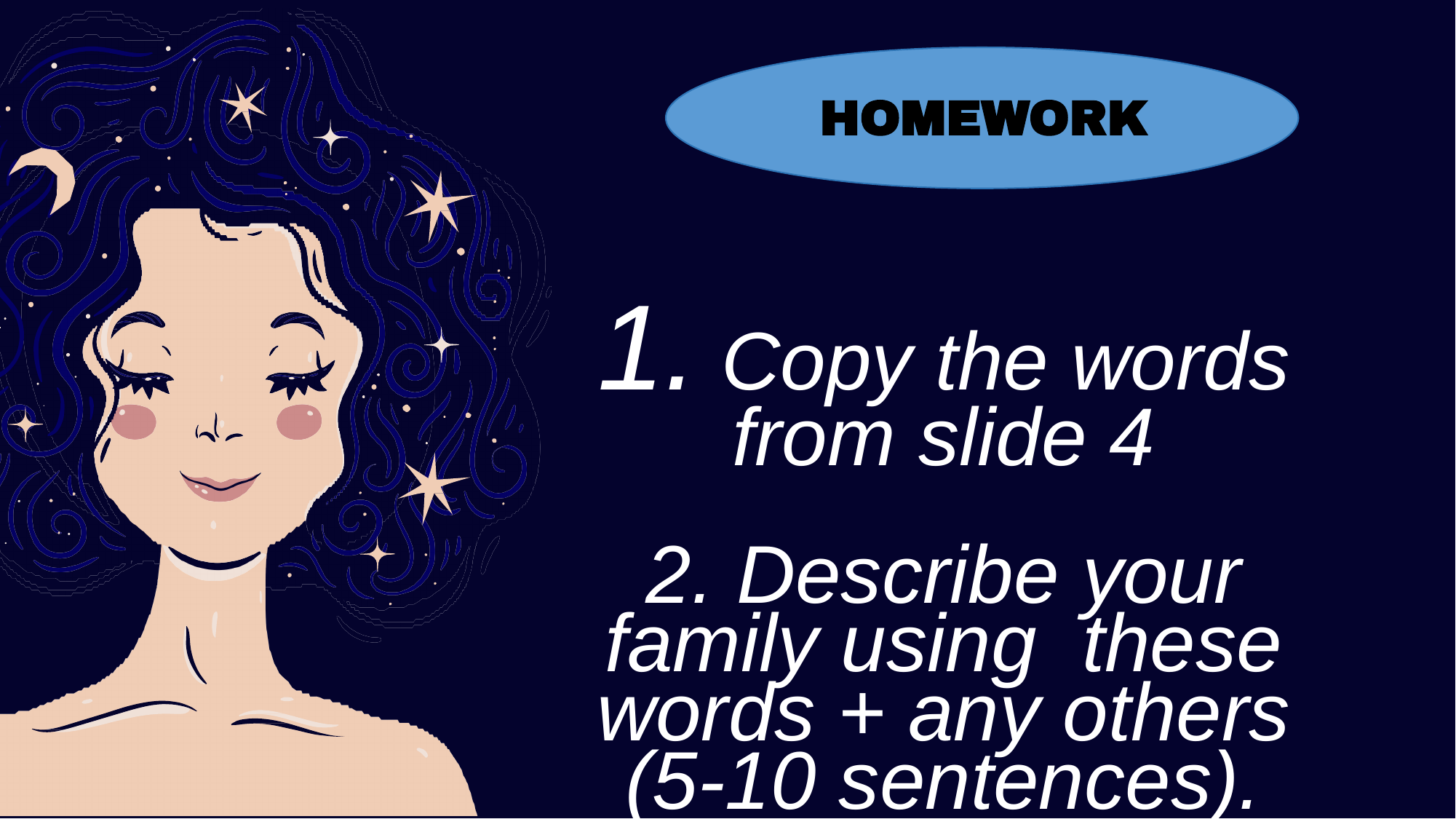

HOMEWORK

1. Copy the words from slide 4

2. Describe your family using  these words + any others (5-10 sentences).